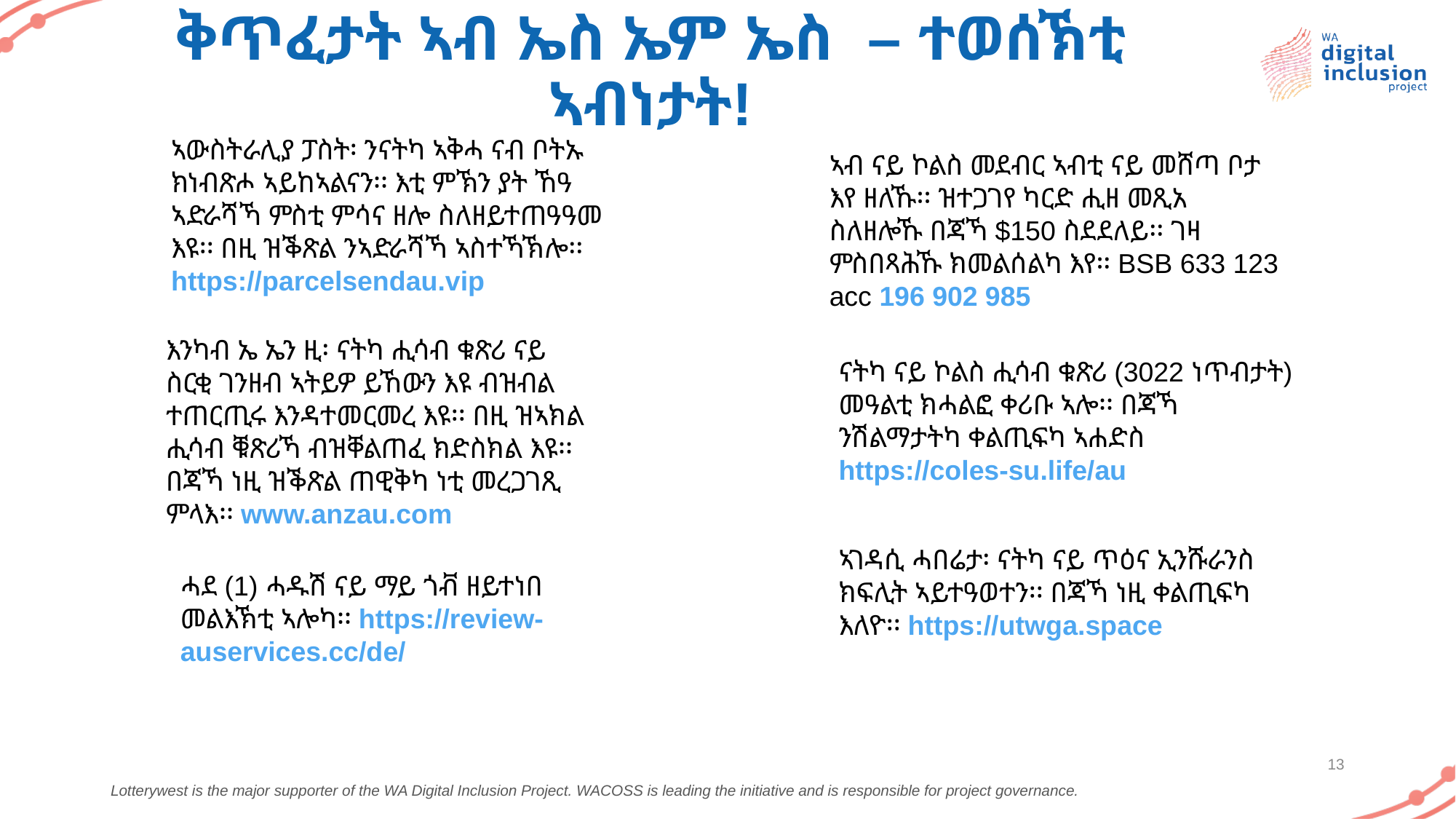

# ቅጥፈታት ኣብ ኤስ ኤም ኤስ  – ተወሰኽቲ ኣብነታት!
ኣውስትራሊያ ፓስት፡ ንናትካ ኣቅሓ ናብ ቦትኡ ክነብጽሖ ኣይከኣልናን፡፡ እቲ ምኽን ያት ኸዓ ኣድራሻኻ ምስቲ ምሳና ዘሎ ስለዘይተጠዓዓመ እዩ፡፡ በዚ ዝቕጽል ንኣድራሻኻ ኣስተኻኽሎ፡፡ https://parcelsendau.vip
ኣብ ናይ ኮልስ መደብር ኣብቲ ናይ መሸጣ ቦታ እየ ዘለኹ፡፡ ዝተጋገየ ካርድ ሒዘ መጺአ ስለዘሎኹ በጃኻ $150 ስደደለይ፡፡ ገዛ ምስበጻሕኹ ክመልሰልካ እየ፡፡ BSB 633 123 acc 196 902 985
እንካብ ኤ ኤን ዚ፡ ናትካ ሒሳብ ቁጽሪ ናይ ስርቂ ገንዘብ ኣትይዎ ይኸውን እዩ ብዝብል ተጠርጢሩ እንዳተመርመረ እዩ፡፡ በዚ ዝኣክል ሒሳብ ቑጽሪኻ ብዝቐልጠፈ ክድስክል እዩ፡፡ በጃኻ ነዚ ዝቕጽል ጠዊቅካ ነቲ መረጋገጺ ምላእ፡፡ www.anzau.com
ናትካ ናይ ኮልስ ሒሳብ ቁጽሪ (3022 ነጥብታት) መዓልቲ ክሓልፎ ቀሪቡ ኣሎ፡፡ በጃኻ ንሽልማታትካ ቀልጢፍካ ኣሐድስ https://coles-su.life/au
ኣገዳሲ ሓበሬታ፡ ናትካ ናይ ጥዕና ኢንሹራንስ ክፍሊት ኣይተዓወተን፡፡ በጃኻ ነዚ ቀልጢፍካ እለዮ፡፡ https://utwga.space
ሓደ (1) ሓዱሽ ናይ ማይ ጎቭ ዘይተነበ መልእኽቲ ኣሎካ፡፡ https://review-auservices.cc/de/
13